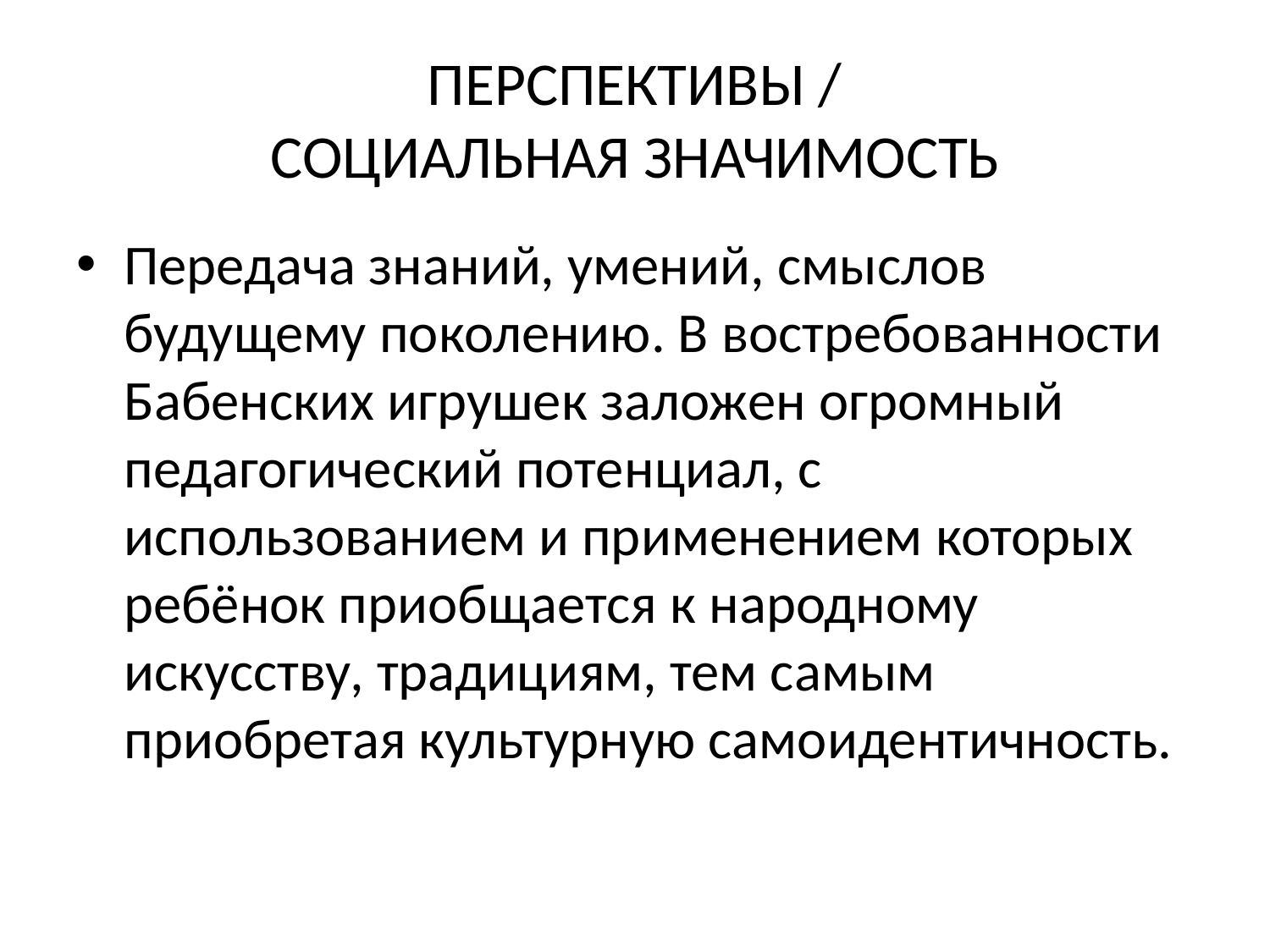

# ПЕРСПЕКТИВЫ / СОЦИАЛЬНАЯ ЗНАЧИМОСТЬ
Передача знаний, умений, смыслов будущему поколению. В востребованности Бабенских игрушек заложен огромный педагогический потенциал, с использованием и применением которых ребёнок приобщается к народному искусству, традициям, тем самым приобретая культурную самоидентичность.